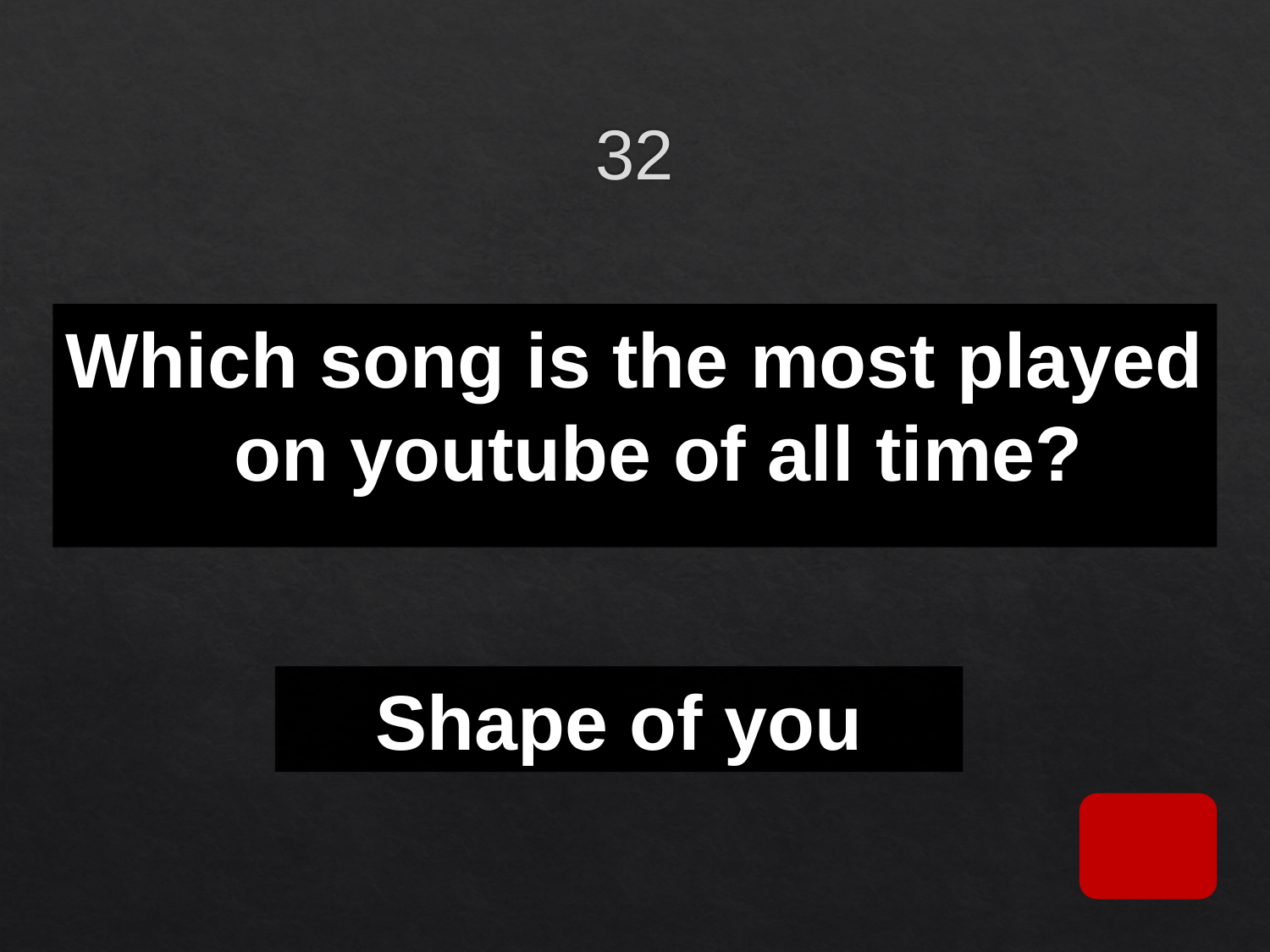

# 32
Which song is the most played on youtube of all time?

Shape of you